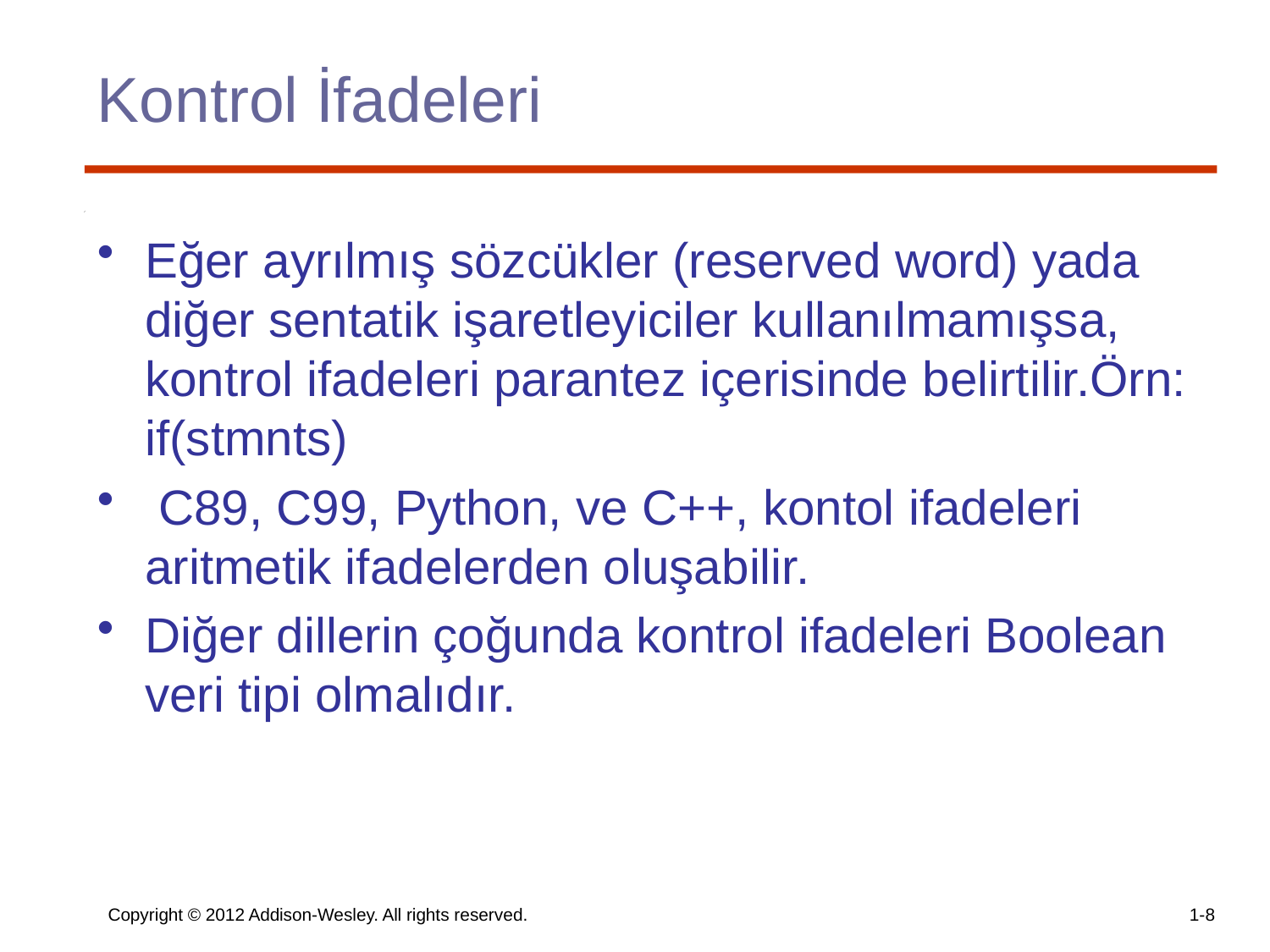

# Kontrol İfadeleri
Eğer ayrılmış sözcükler (reserved word) yada diğer sentatik işaretleyiciler kullanılmamışsa, kontrol ifadeleri parantez içerisinde belirtilir.Örn: if(stmnts)
 C89, C99, Python, ve C++, kontol ifadeleri aritmetik ifadelerden oluşabilir.
Diğer dillerin çoğunda kontrol ifadeleri Boolean veri tipi olmalıdır.
Copyright © 2012 Addison-Wesley. All rights reserved.
1-8